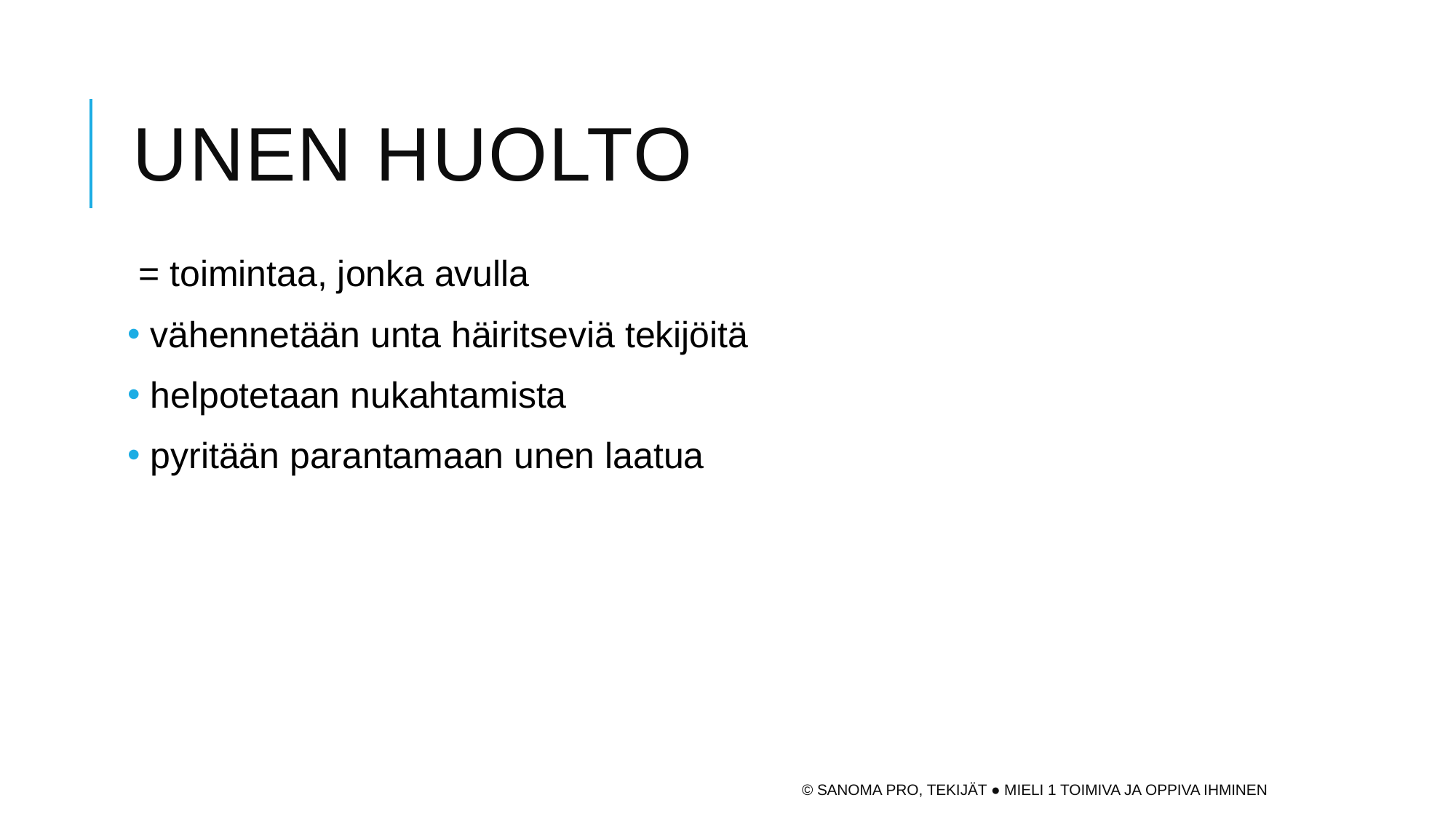

# unen huolto
= toimintaa, jonka avulla
 vähennetään unta häiritseviä tekijöitä
 helpotetaan nukahtamista
 pyritään parantamaan unen laatua​​

© Sanoma Pro, Tekijät ● Mieli 1 Toimiva ja oppiva ihminen